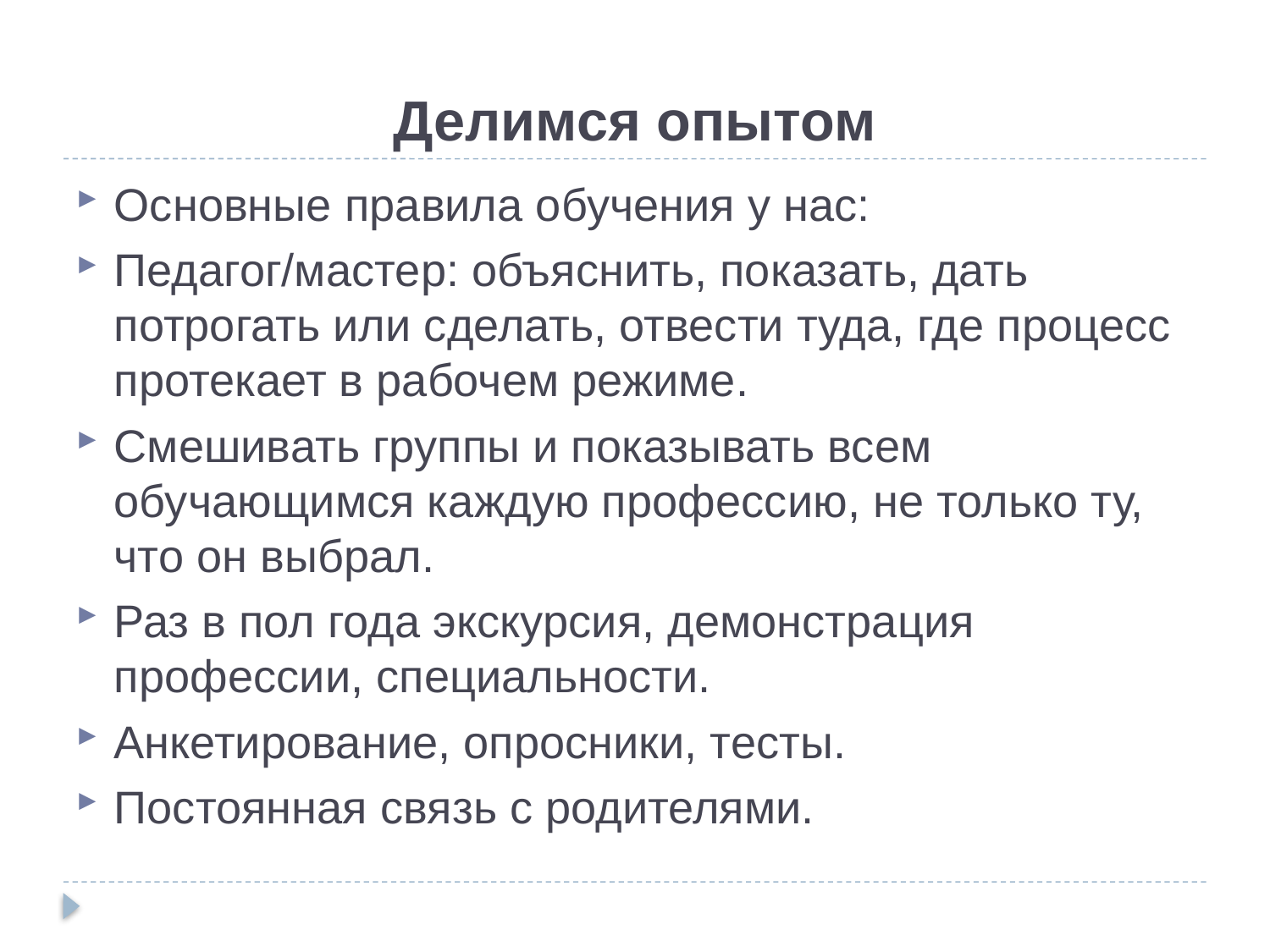

# Делимся опытом
Основные правила обучения у нас:
Педагог/мастер: объяснить, показать, дать потрогать или сделать, отвести туда, где процесс протекает в рабочем режиме.
Смешивать группы и показывать всем обучающимся каждую профессию, не только ту, что он выбрал.
Раз в пол года экскурсия, демонстрация профессии, специальности.
Анкетирование, опросники, тесты.
Постоянная связь с родителями.